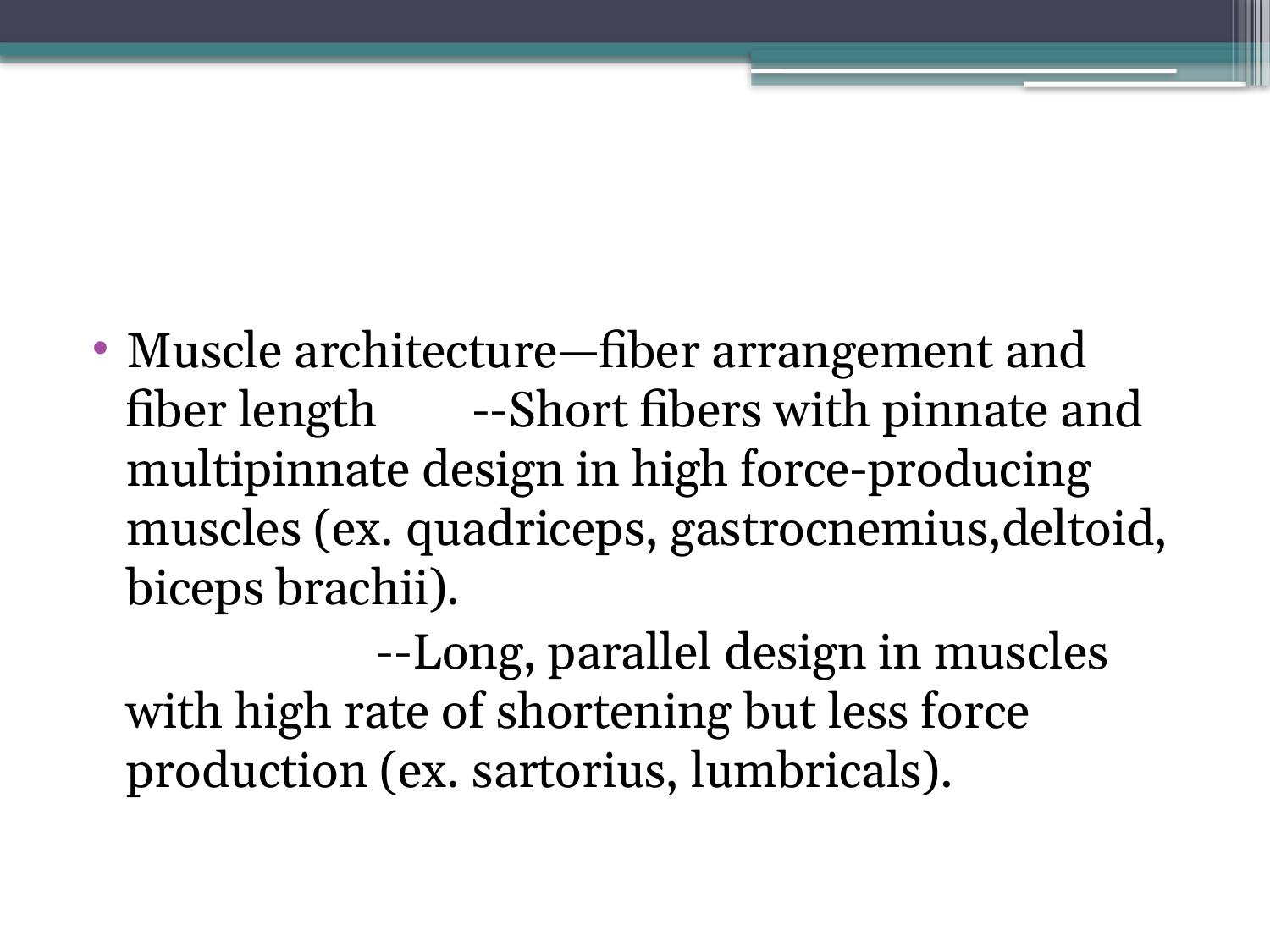

#
Muscle architecture—fiber arrangement and fiber length        --Short fibers with pinnate and multipinnate design in high force-producing muscles (ex. quadriceps, gastrocnemius,deltoid, biceps brachii).
                        --Long, parallel design in muscles with high rate of shortening but less force production (ex. sartorius, lumbricals).